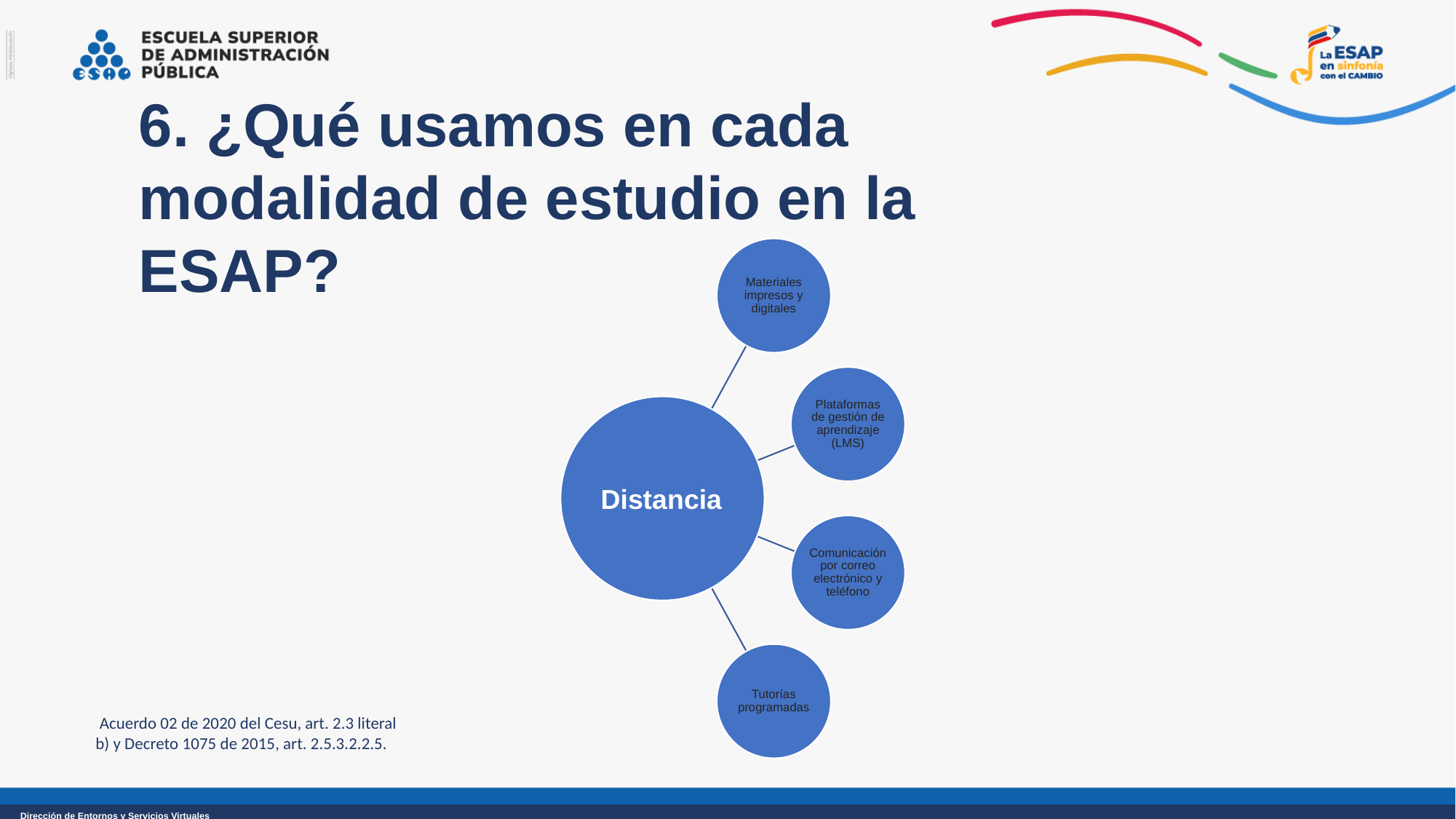

6. ¿Qué usamos en cada modalidad de estudio en la ESAP?
Materiales impresos y digitales
Plataformas de gestión de aprendizaje (LMS)
Comunicación por correo electrónico y teléfono
Tutorías programadas
Distancia
 Acuerdo 02 de 2020 del Cesu, art. 2.3 literal b) y Decreto 1075 de 2015, art. 2.5.3.2.2.5.

Dirección de Entornos y Servicios Virtuales